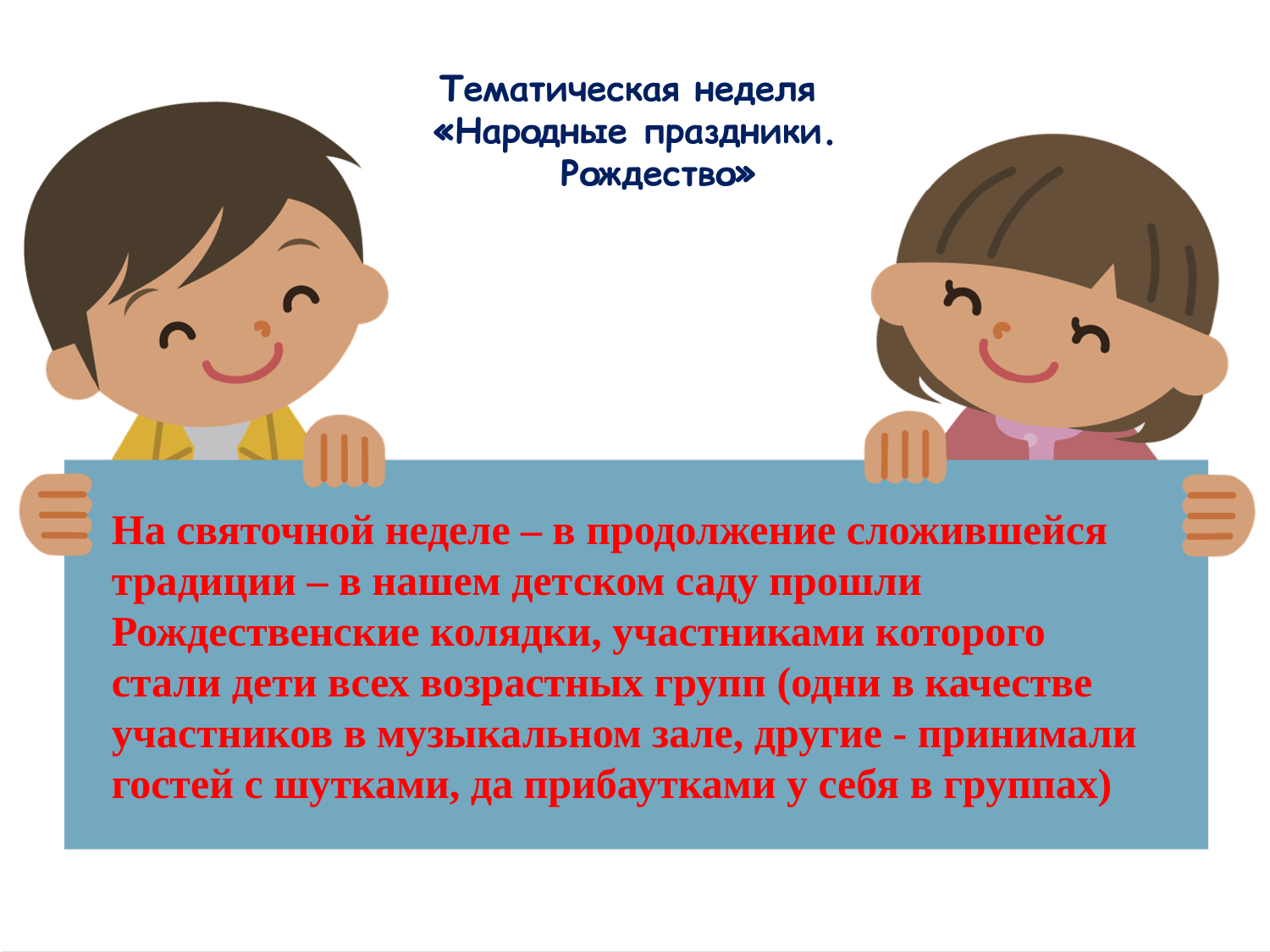

Тематическая неделя
«Народные праздники. Рождество»
На святочной неделе – в продолжение сложившейся традиции – в нашем детском саду прошли Рождественские колядки, участниками которого стали дети всех возрастных групп (одни в качестве  участников в музыкальном зале, другие - принимали гостей с шутками, да прибаутками у себя в группах)